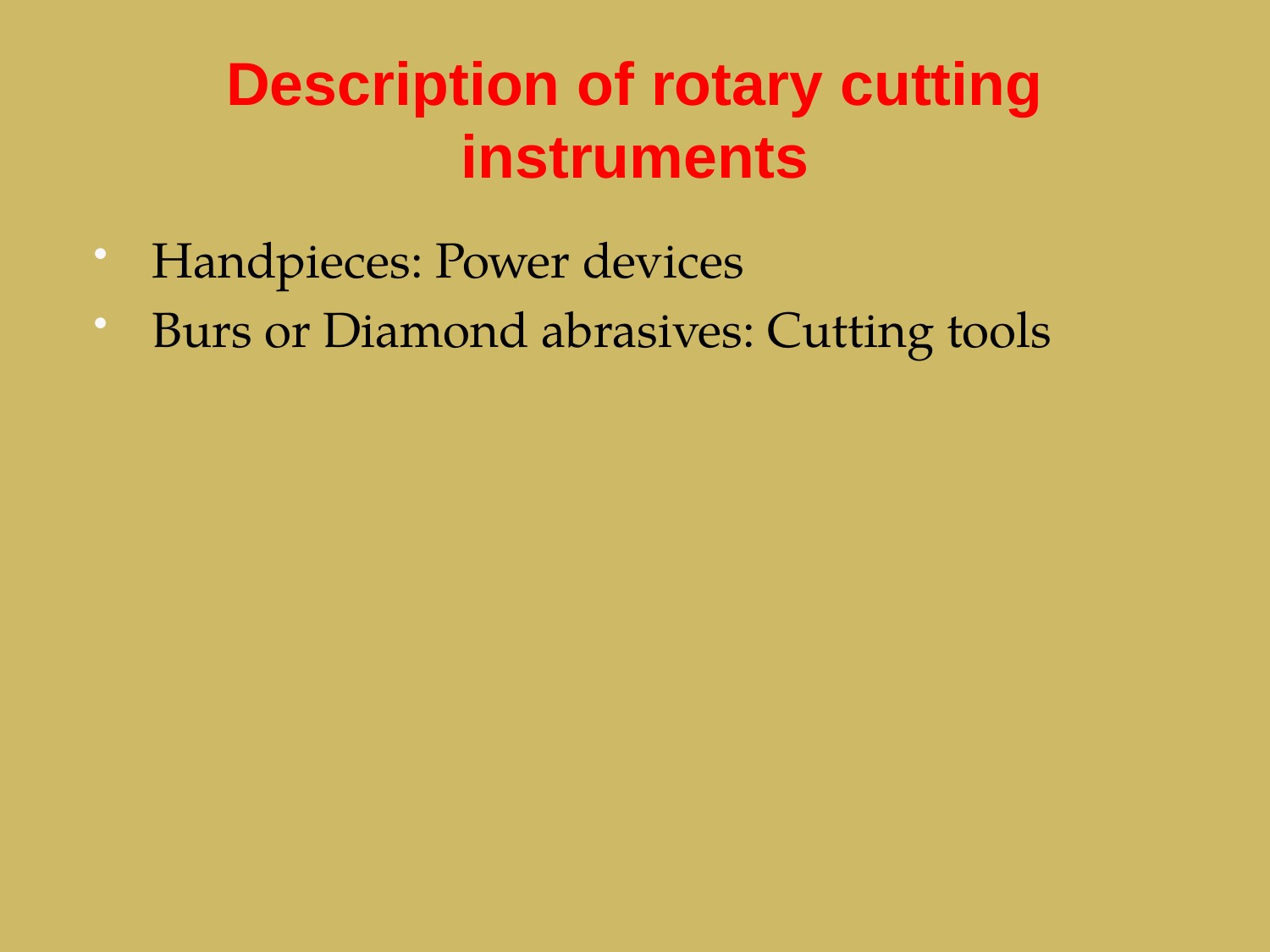

# Description of rotary cutting instruments
Handpieces: Power devices
Burs or Diamond abrasives: Cutting tools